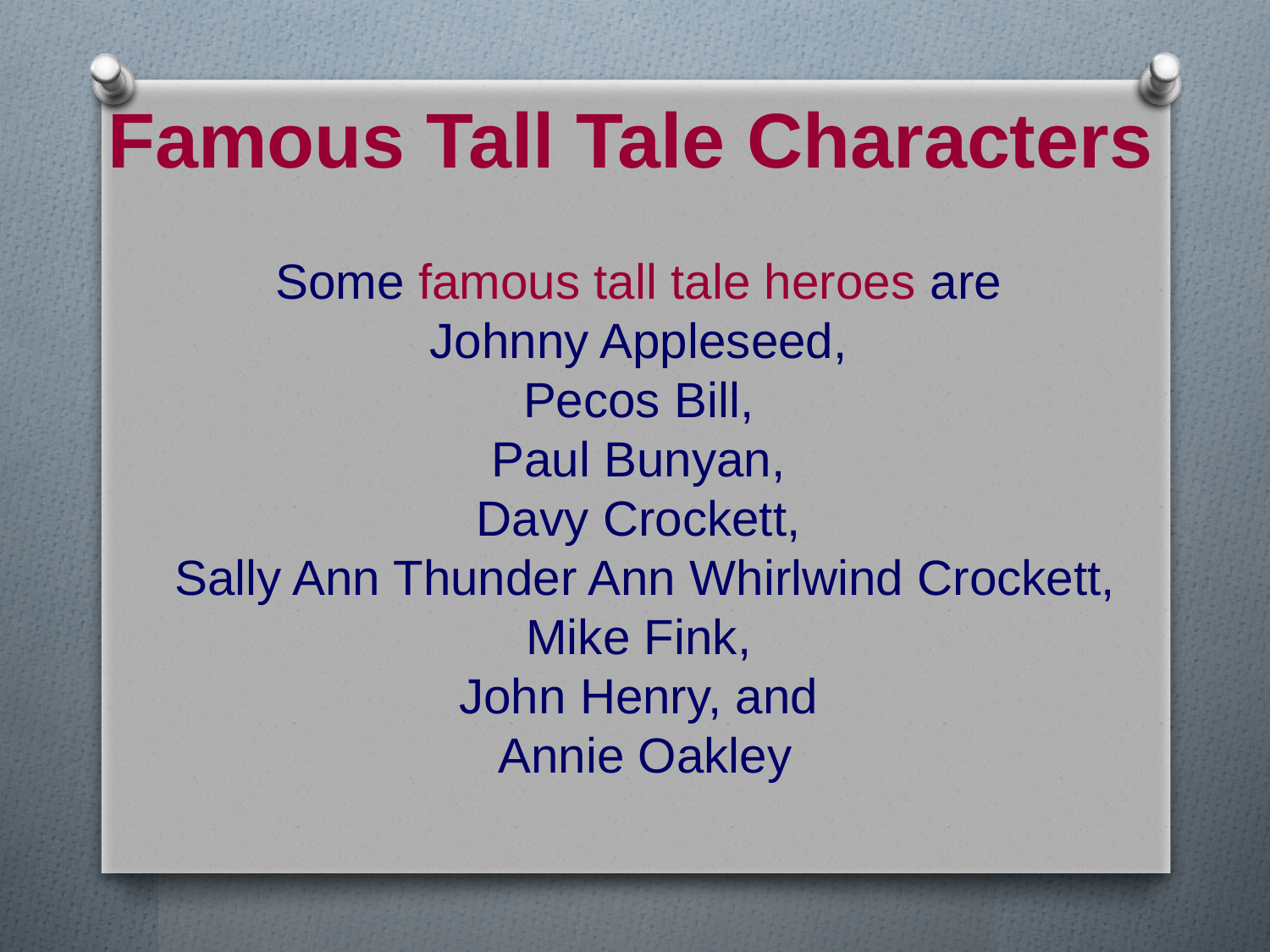

Famous Tall Tale Characters
Some famous tall tale heroes are
Johnny Appleseed,
Pecos Bill,
Paul Bunyan,
Davy Crockett,
Sally Ann Thunder Ann Whirlwind Crockett, Mike Fink,
John Henry, and
Annie Oakley